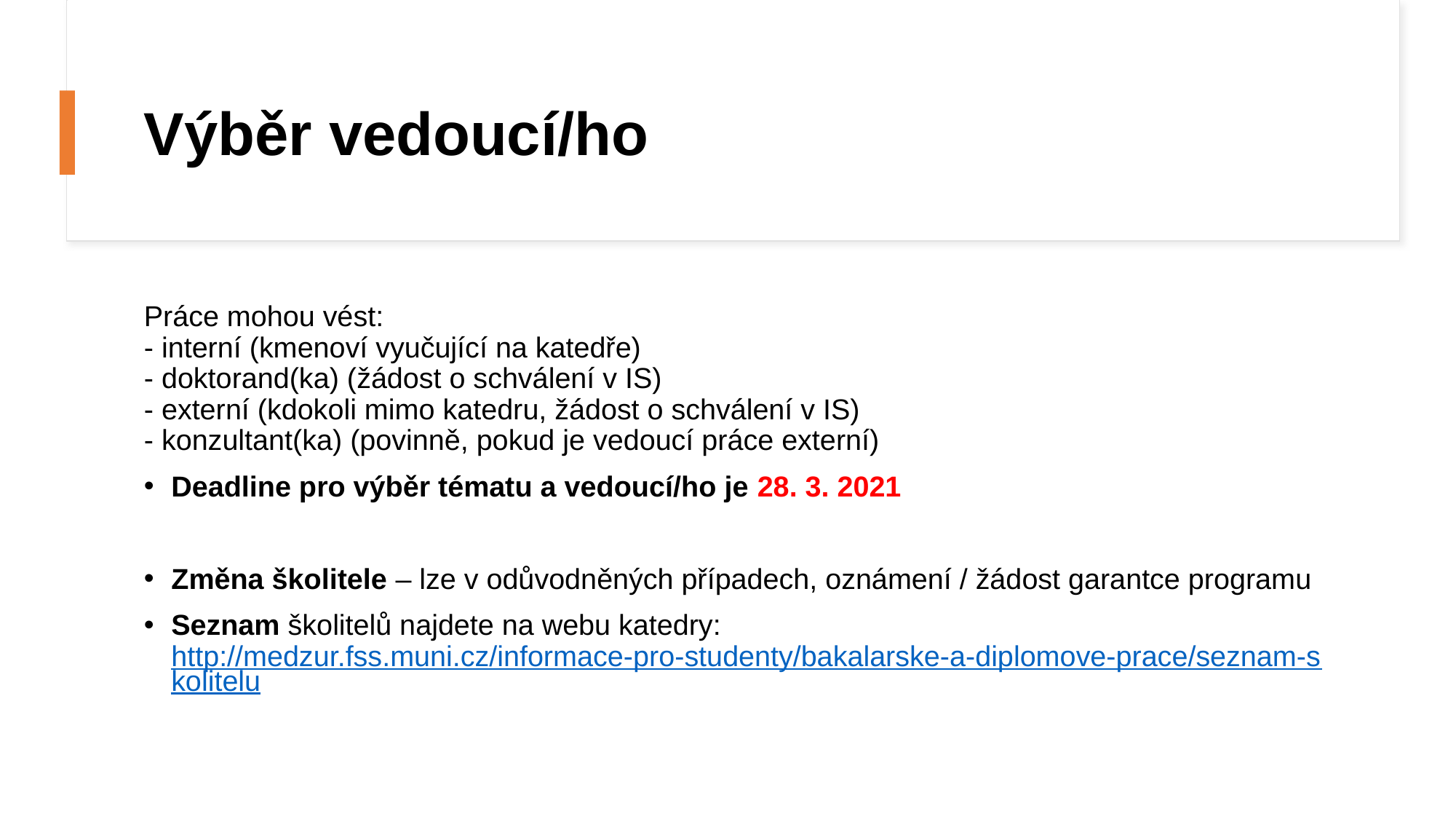

# Výběr vedoucí/ho

Práce mohou vést:
- interní (kmenoví vyučující na katedře)
- doktorand(ka) (žádost o schválení v IS)
- externí (kdokoli mimo katedru, žádost o schválení v IS)
- konzultant(ka) (povinně, pokud je vedoucí práce externí)
Deadline pro výběr tématu a vedoucí/ho je 28. 3. 2021

Změna školitele – lze v odůvodněných případech, oznámení / žádost garantce programu
Seznam školitelů najdete na webu katedry:
http://medzur.fss.muni.cz/informace-pro-studenty/bakalarske-a-diplomove-prace/seznam-skolitelu